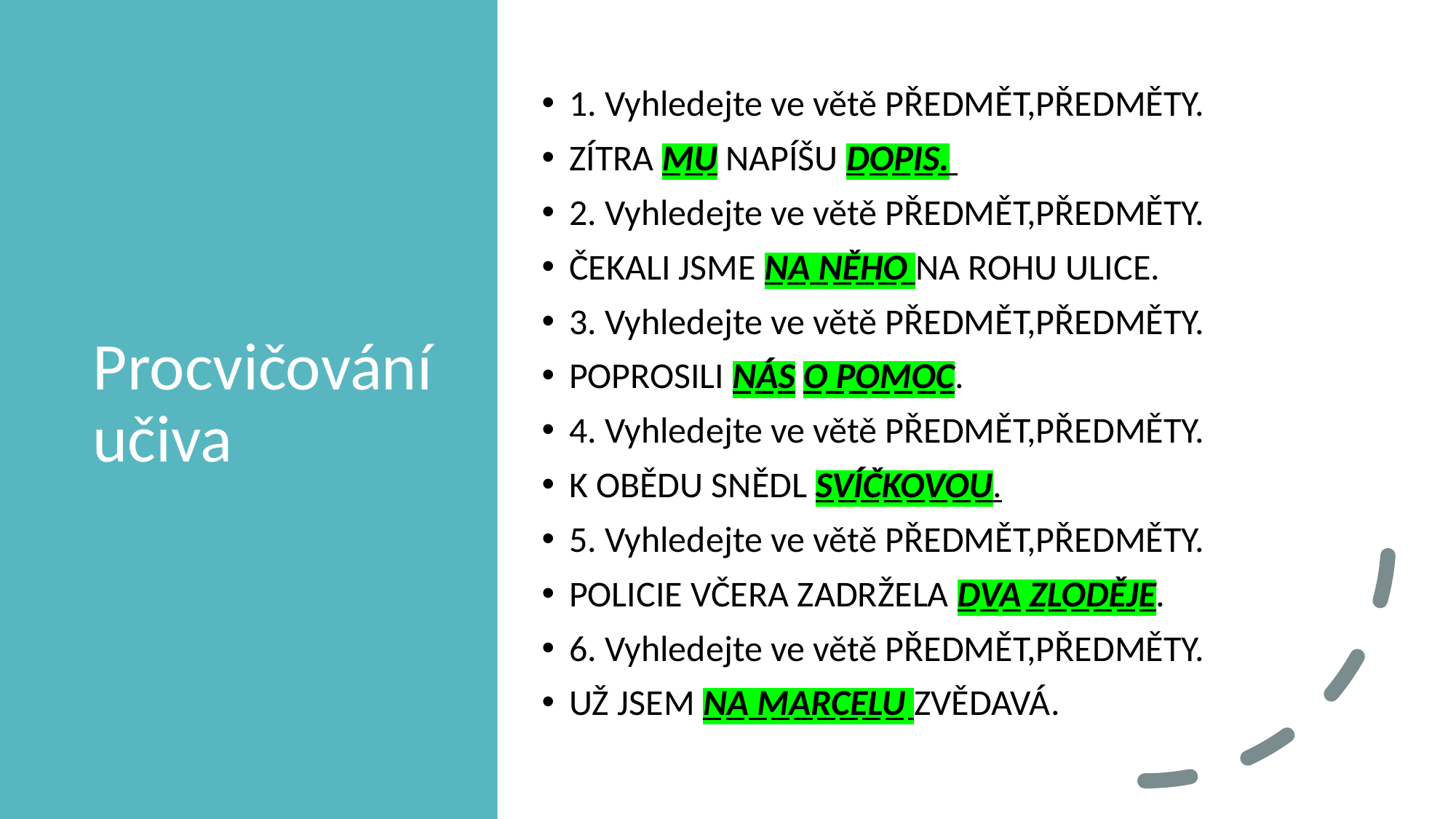

# Procvičování učiva
1. Vyhledejte ve větě PŘEDMĚT,PŘEDMĚTY.
ZÍTRA MU NAPÍŠU DOPIS.
2. Vyhledejte ve větě PŘEDMĚT,PŘEDMĚTY.
ČEKALI JSME NA NĚHO NA ROHU ULICE.
3. Vyhledejte ve větě PŘEDMĚT,PŘEDMĚTY.
POPROSILI NÁS O POMOC.
4. Vyhledejte ve větě PŘEDMĚT,PŘEDMĚTY.
K OBĚDU SNĚDL SVÍČKOVOU.
5. Vyhledejte ve větě PŘEDMĚT,PŘEDMĚTY.
POLICIE VČERA ZADRŽELA DVA ZLODĚJE.
6. Vyhledejte ve větě PŘEDMĚT,PŘEDMĚTY.
UŽ JSEM NA MARCELU ZVĚDAVÁ.